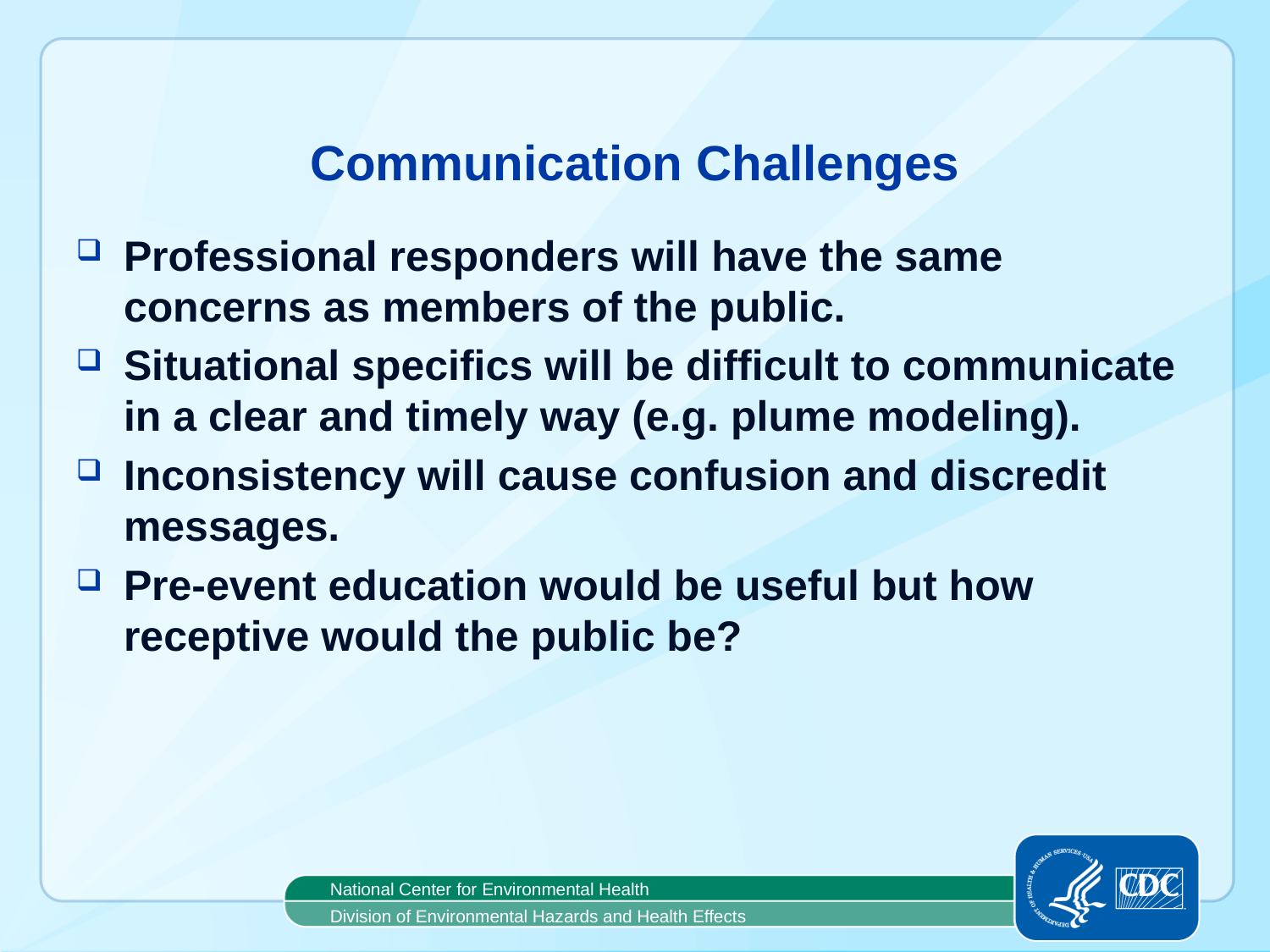

# Communication Challenges
Professional responders will have the same concerns as members of the public.
Situational specifics will be difficult to communicate in a clear and timely way (e.g. plume modeling).
Inconsistency will cause confusion and discredit messages.
Pre-event education would be useful but how receptive would the public be?